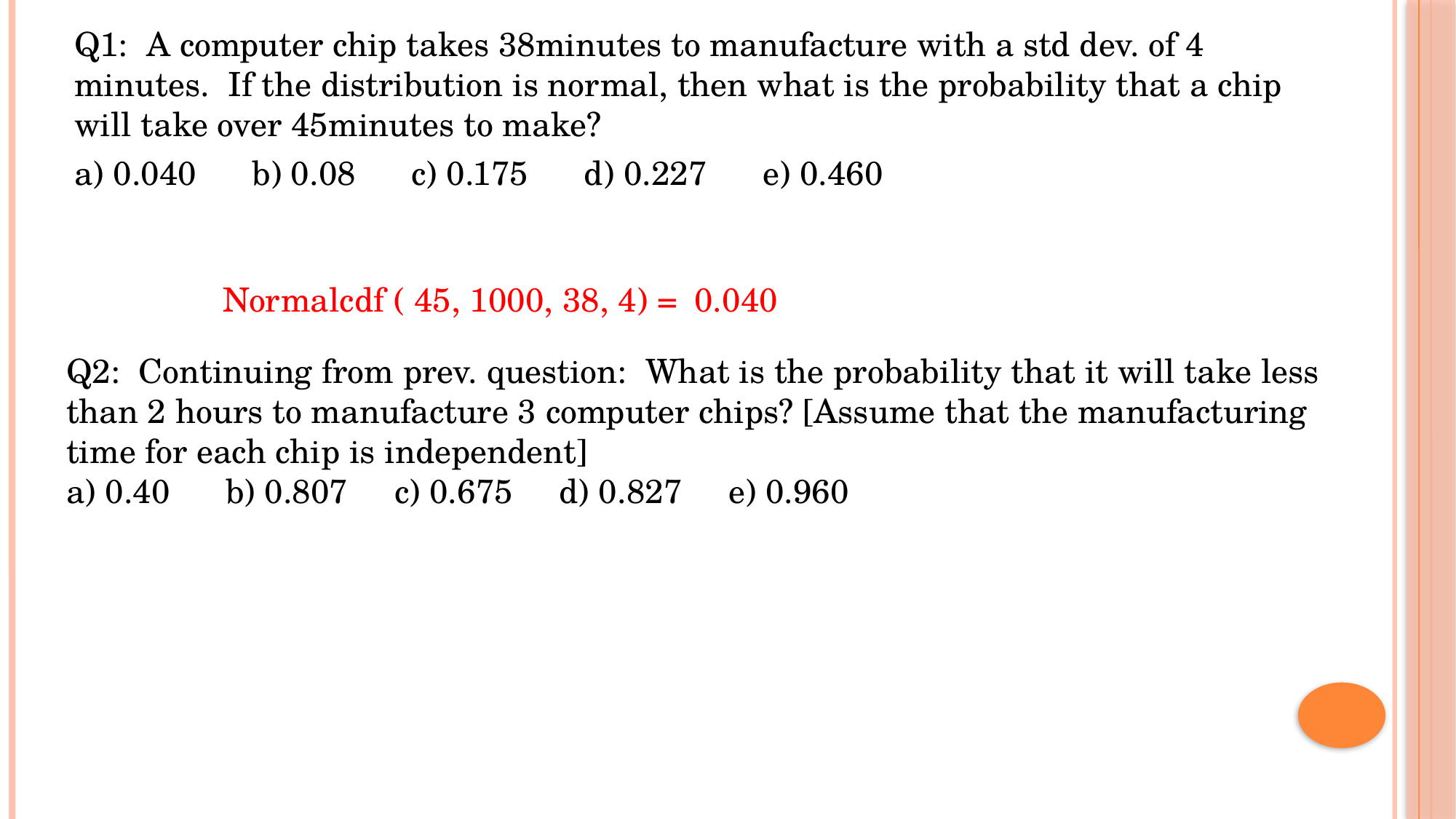

Q1:  A computer chip takes 38minutes to manufacture with a std dev. of 4 minutes.  If the distribution is normal, then what is the probability that a chip will take over 45minutes to make?
a) 0.040      b) 0.08      c) 0.175      d) 0.227      e) 0.460
Normalcdf ( 45, 1000, 38, 4) =
0.040
Q2:  Continuing from prev. question:  What is the probability that it will take less than 2 hours to manufacture 3 computer chips? [Assume that the manufacturing time for each chip is independent]
a) 0.40      b) 0.807     c) 0.675     d) 0.827     e) 0.960